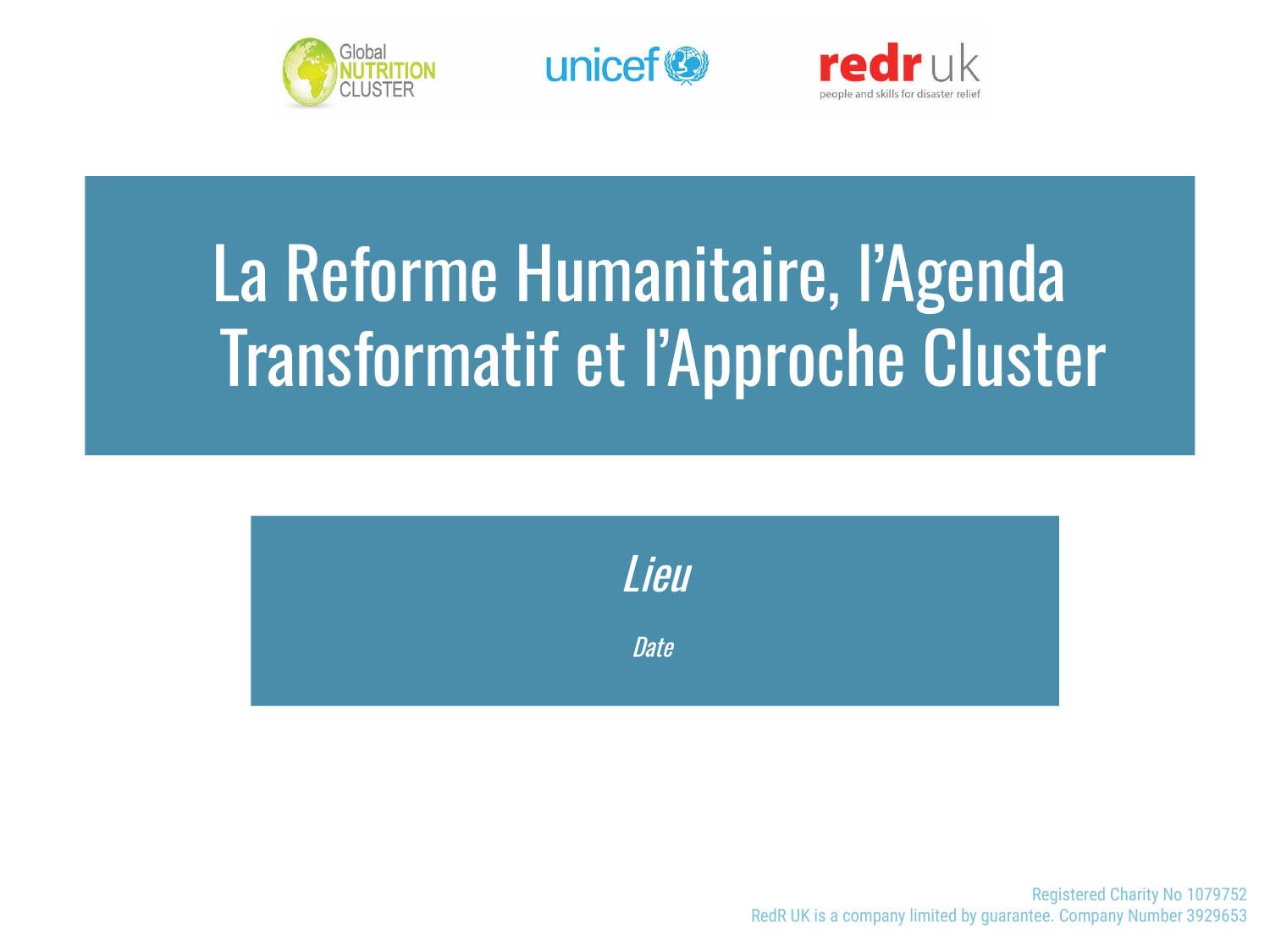

La Reforme Humanitaire, l’Agenda Transformatif et l’Approche Cluster
Lieu
Date